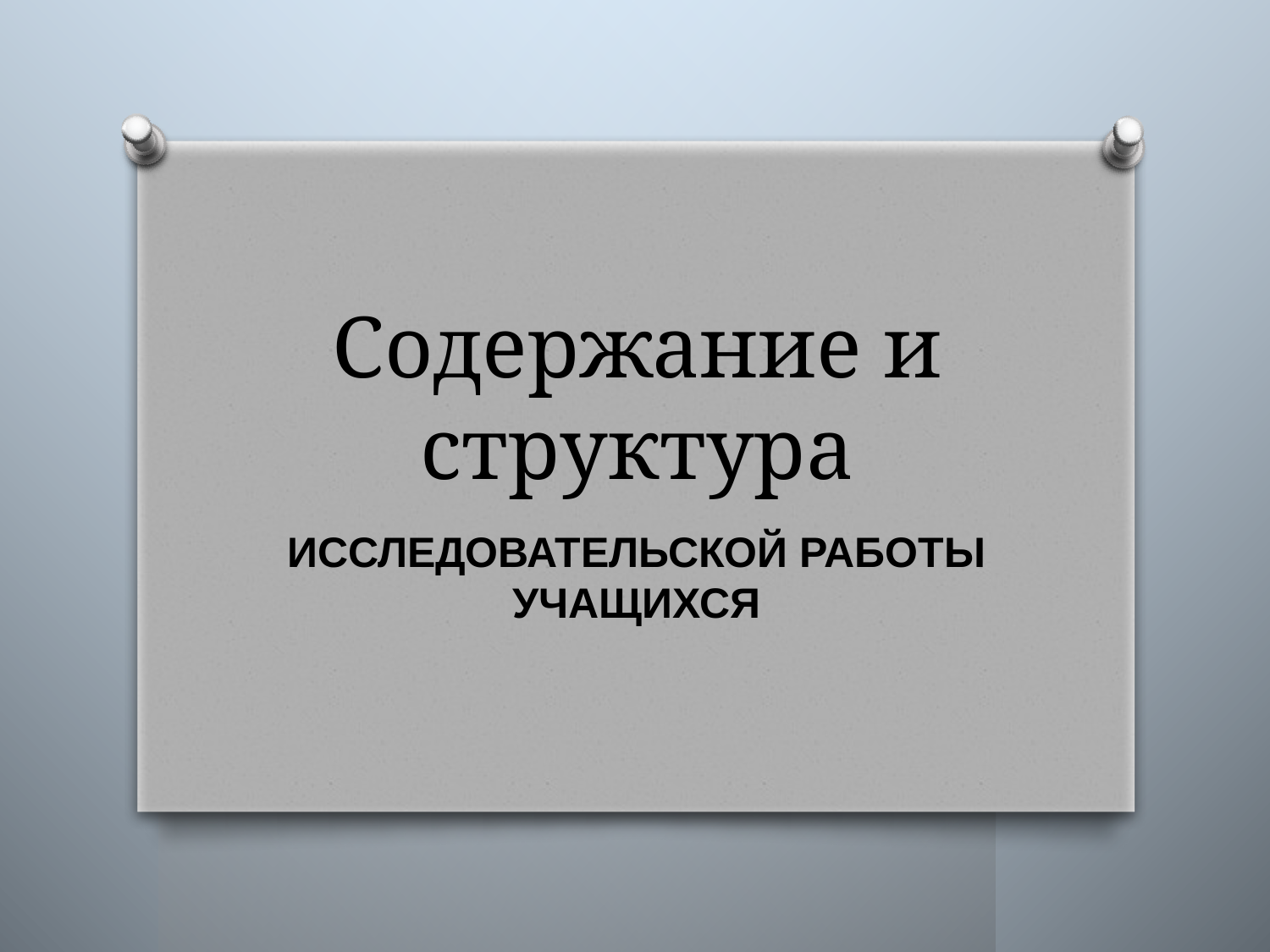

# Содержание и структура
ИССЛЕДОВАТЕЛЬСКОЙ РАБОТЫ УЧАЩИХСЯ